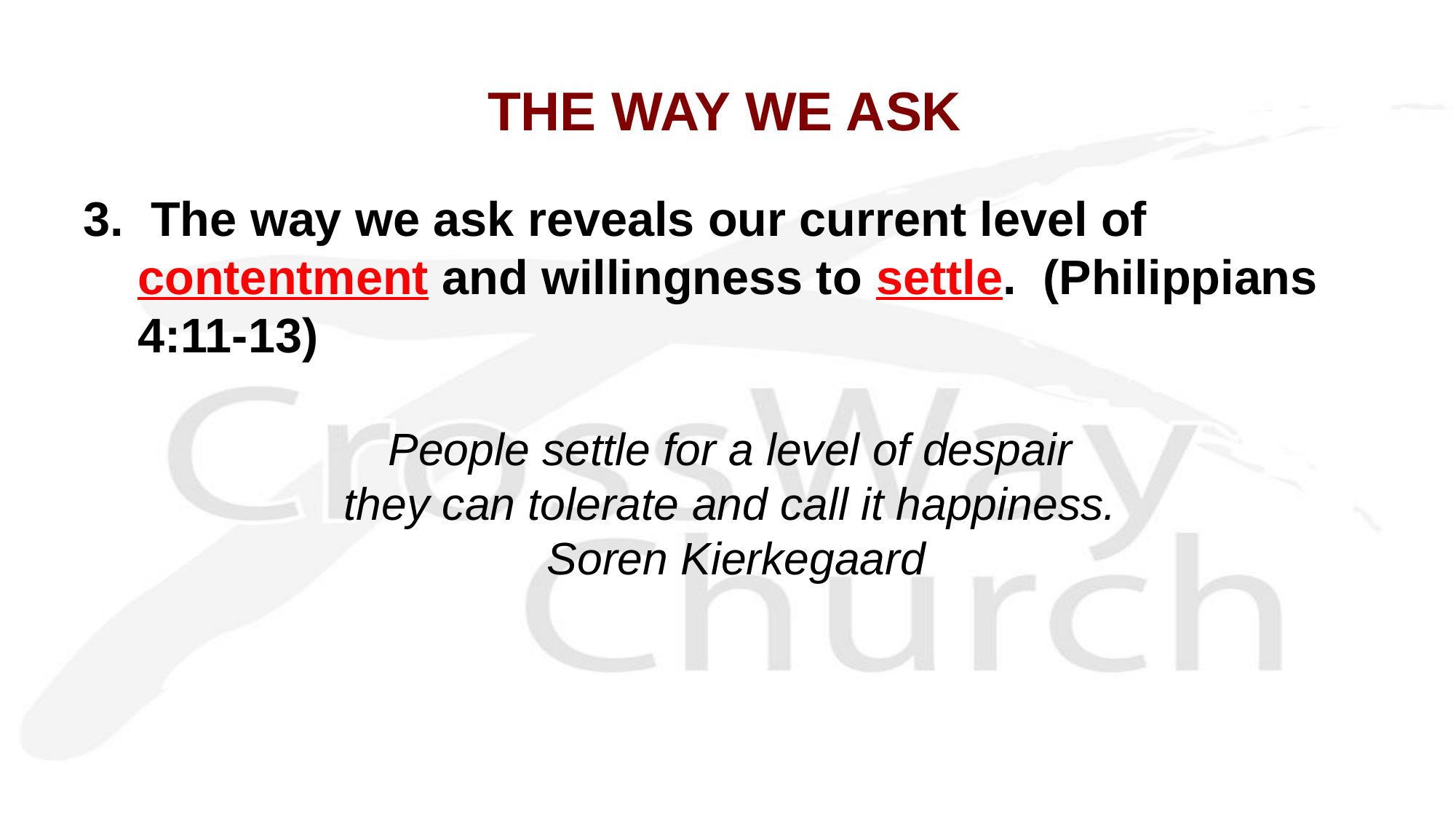

# THE WAY WE ASK
3.  The way we ask reveals our current level of contentment and willingness to settle.  (Philippians 4:11-13)

People settle for a level of despair
they can tolerate and call it happiness.
Soren Kierkegaard